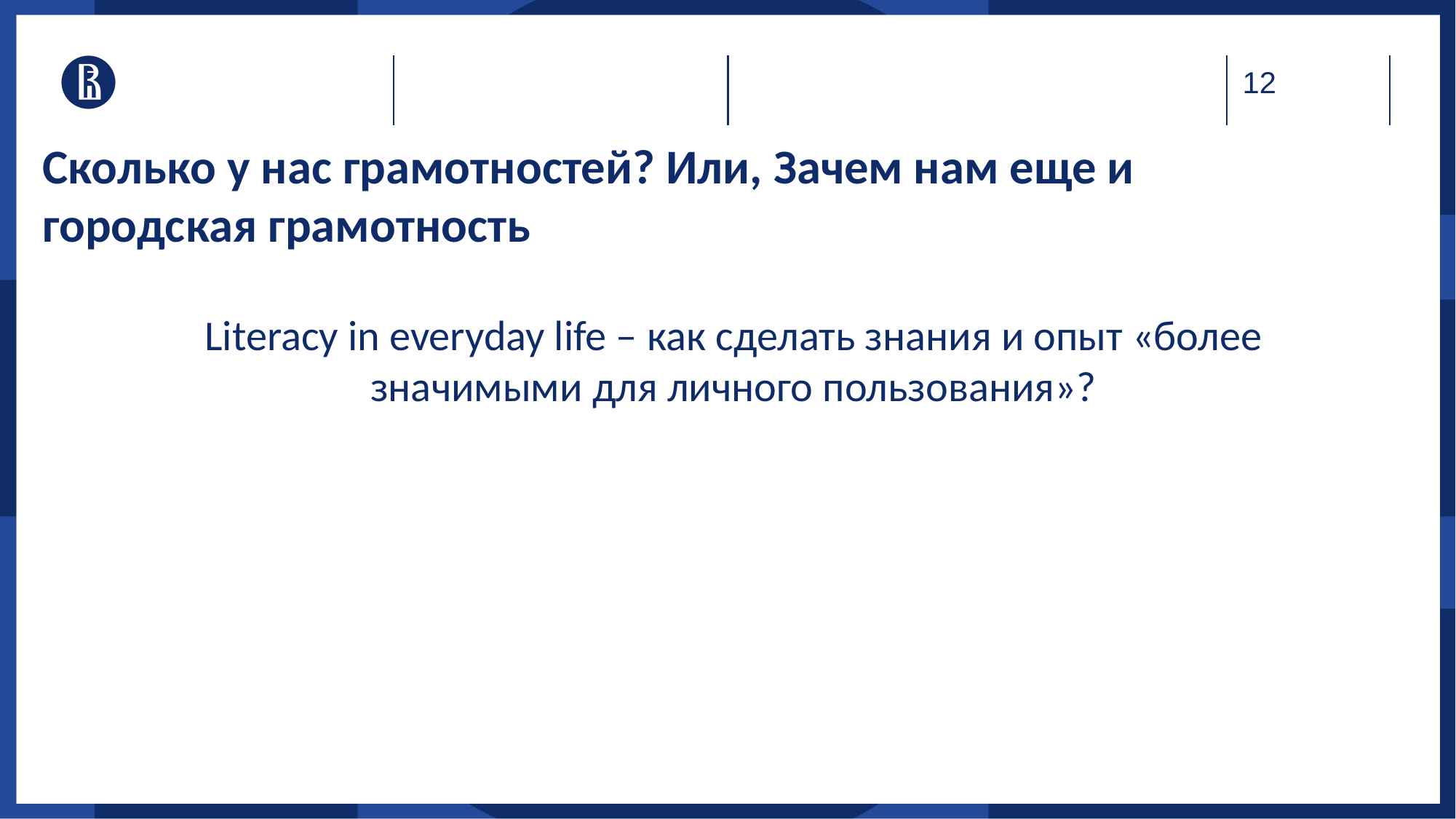

Сколько у нас грамотностей? Или, Зачем нам еще и городская грамотность
Literacy in everyday life – как сделать знания и опыт «более значимыми для личного пользования»?